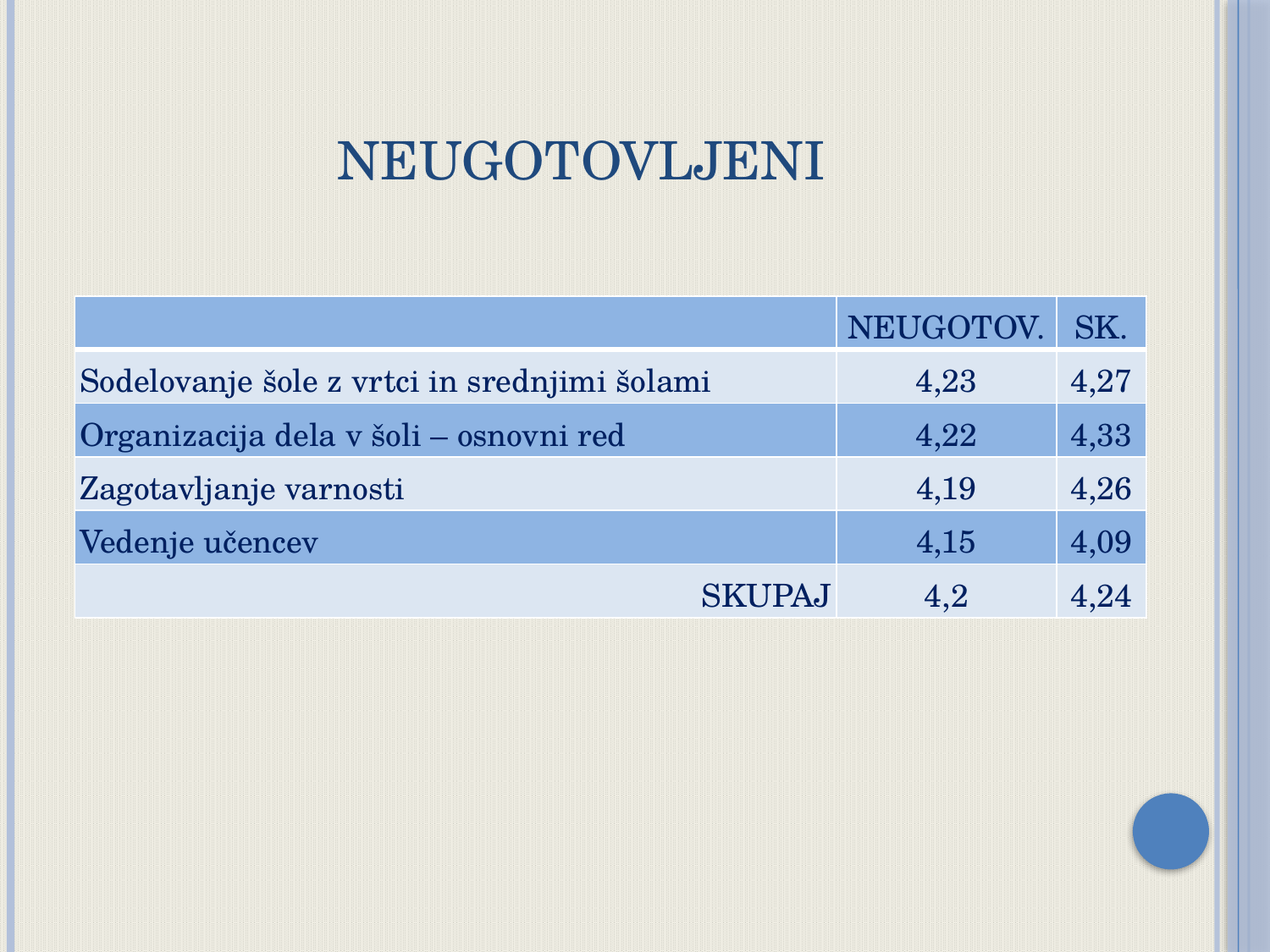

# NEUGOTOVLJENI
|  | NEUGOTOV. | SK. |
| --- | --- | --- |
| Sodelovanje šole z vrtci in srednjimi šolami | 4,23 | 4,27 |
| Organizacija dela v šoli – osnovni red | 4,22 | 4,33 |
| Zagotavljanje varnosti | 4,19 | 4,26 |
| Vedenje učencev | 4,15 | 4,09 |
| SKUPAJ | 4,2 | 4,24 |